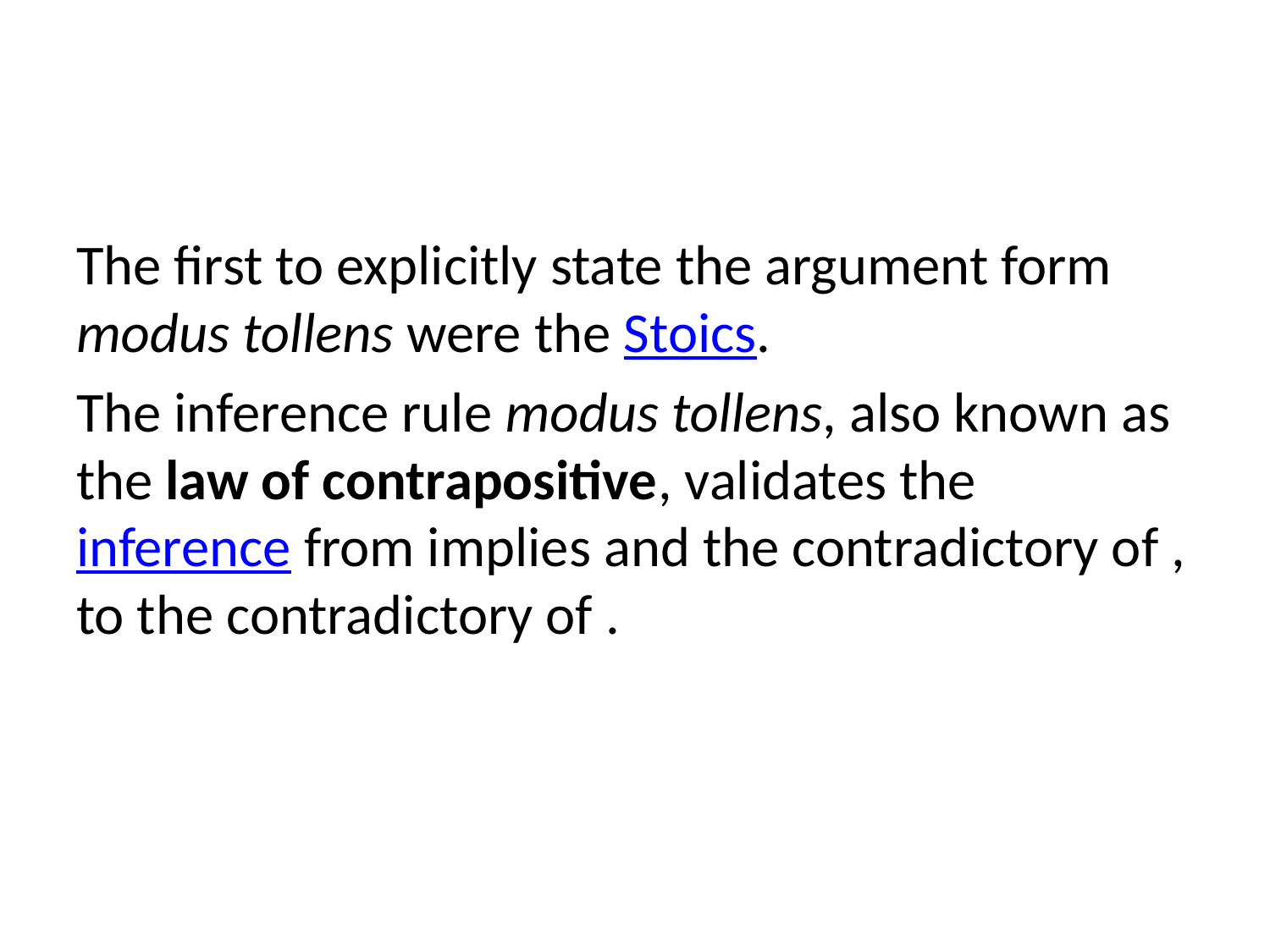

The first to explicitly state the argument form modus tollens were the Stoics.
The inference rule modus tollens, also known as the law of contrapositive, validates the inference from implies and the contradictory of , to the contradictory of .